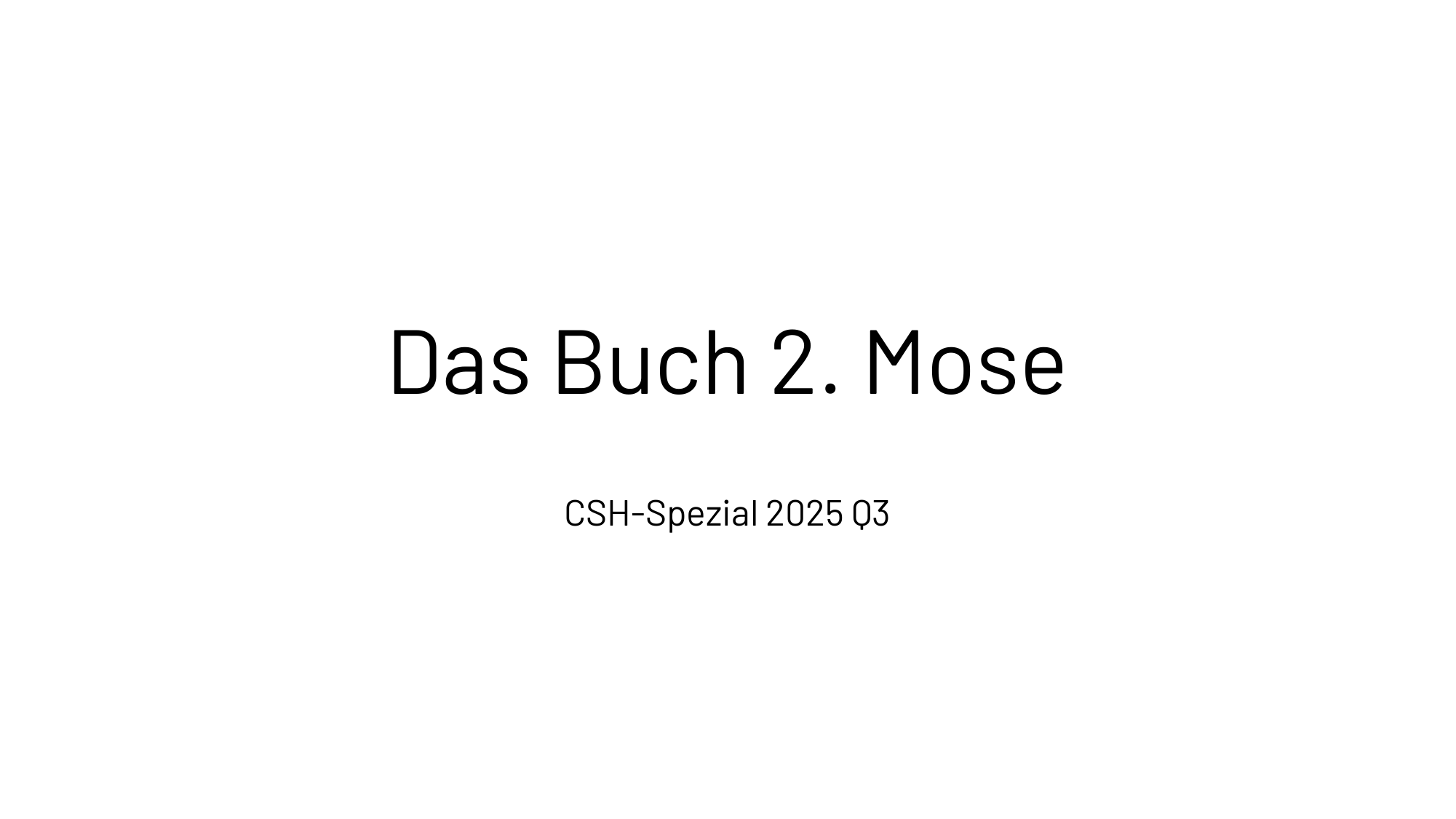

# Das Buch 2. Mose

CSH-Spezial 2025 Q3